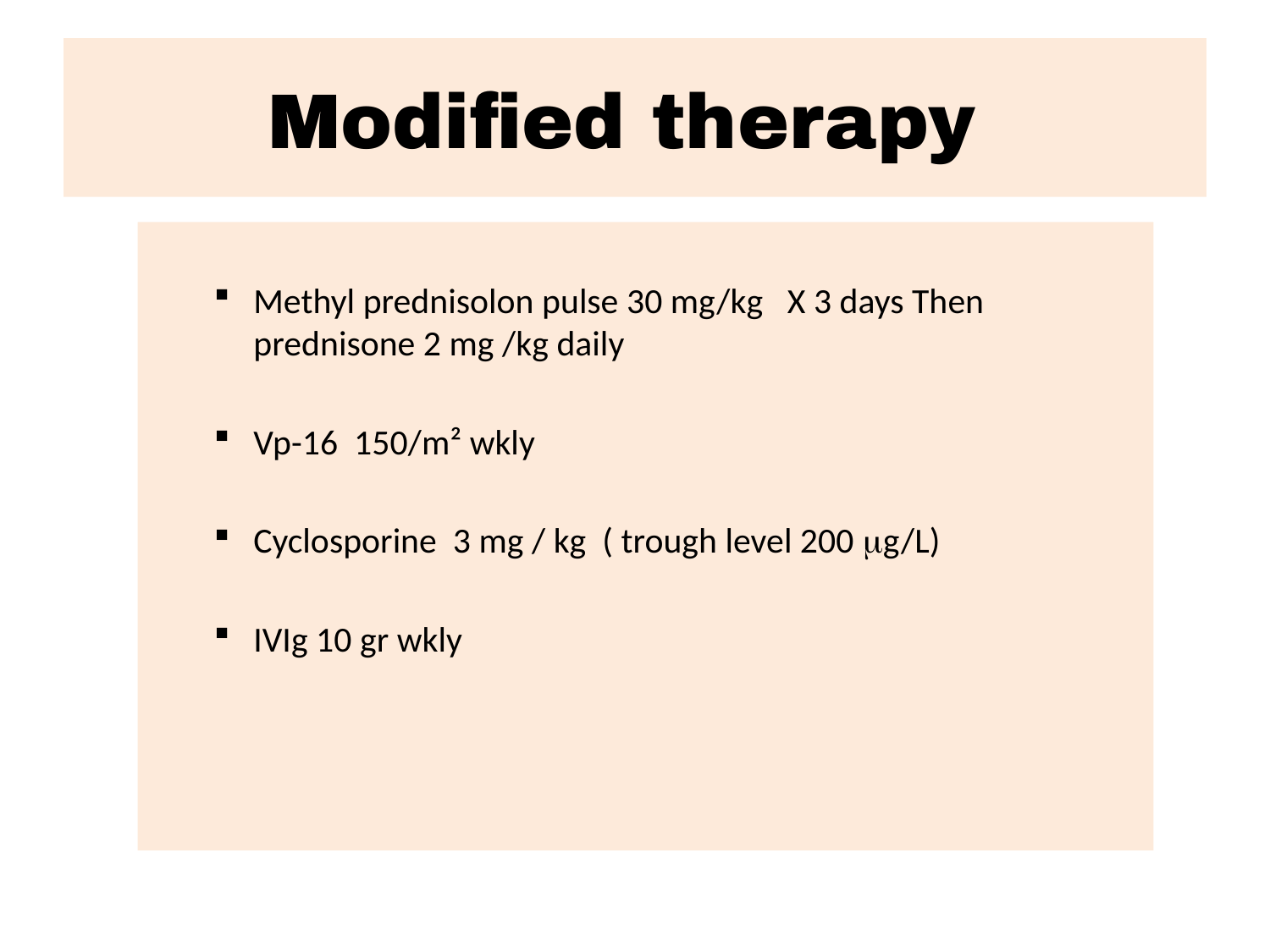

# Modified therapy

Methyl prednisolon pulse 30 mg/kg   X 3 days Then  prednisone 2 mg /kg daily

Vp-16  150/m² wkly

Cyclosporine  3 mg / kg  ( trough level 200 μg/L)

IVIg 10 gr wkly